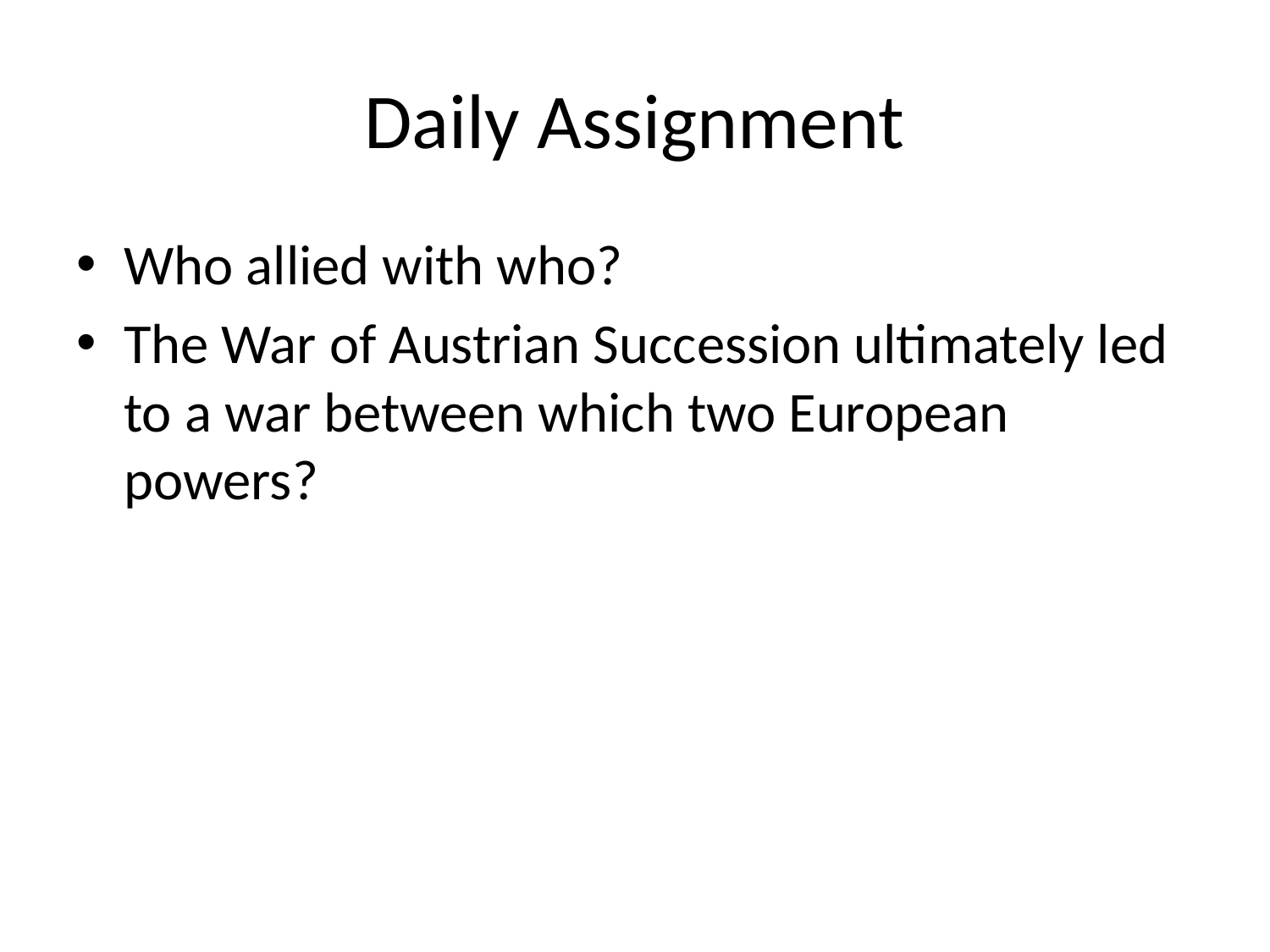

# Daily Assignment
Who allied with who?
The War of Austrian Succession ultimately led to a war between which two European powers?